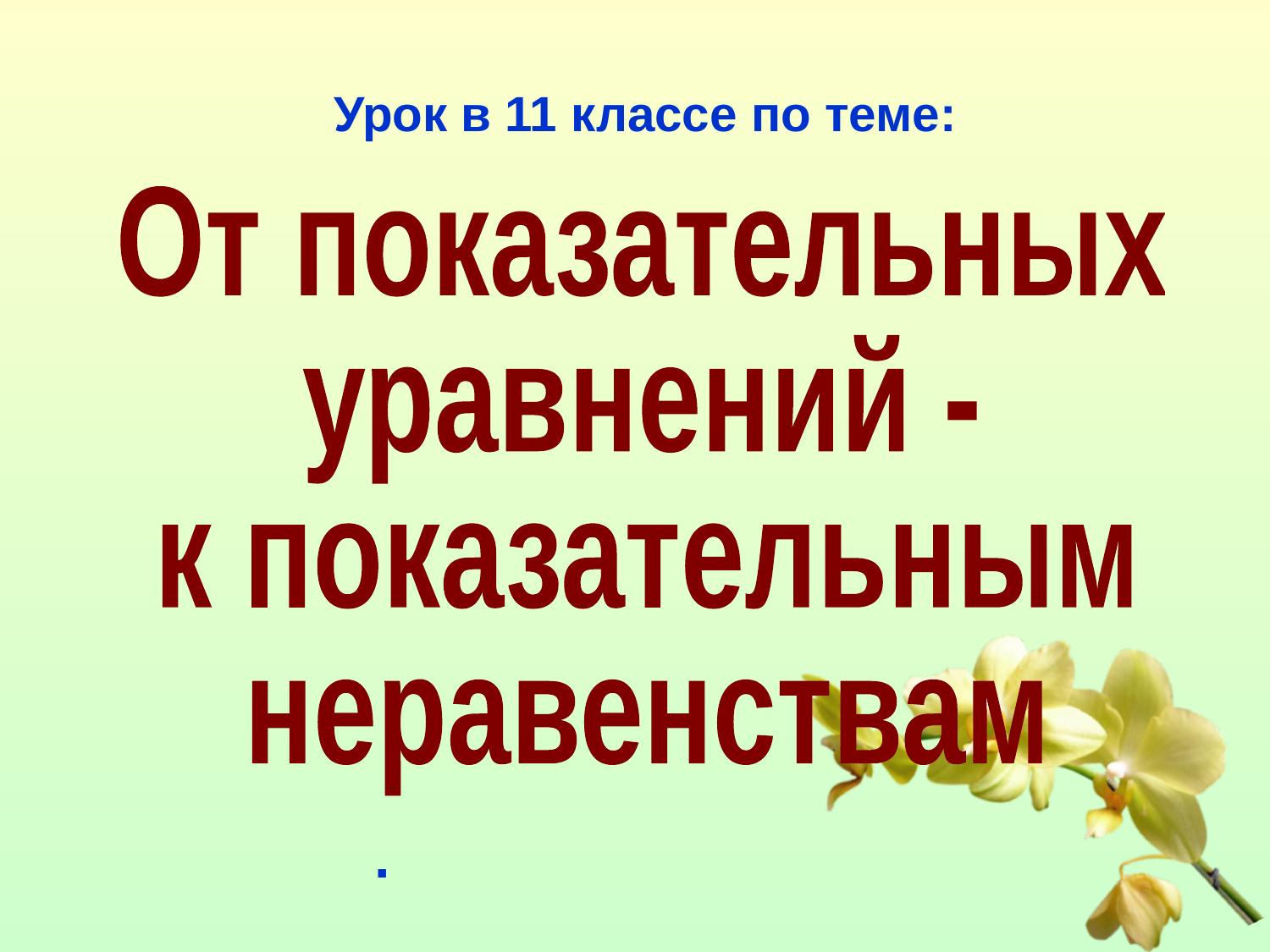

Урок в 11 классе по теме:
От показательных
уравнений -
к показательным
неравенствам
.